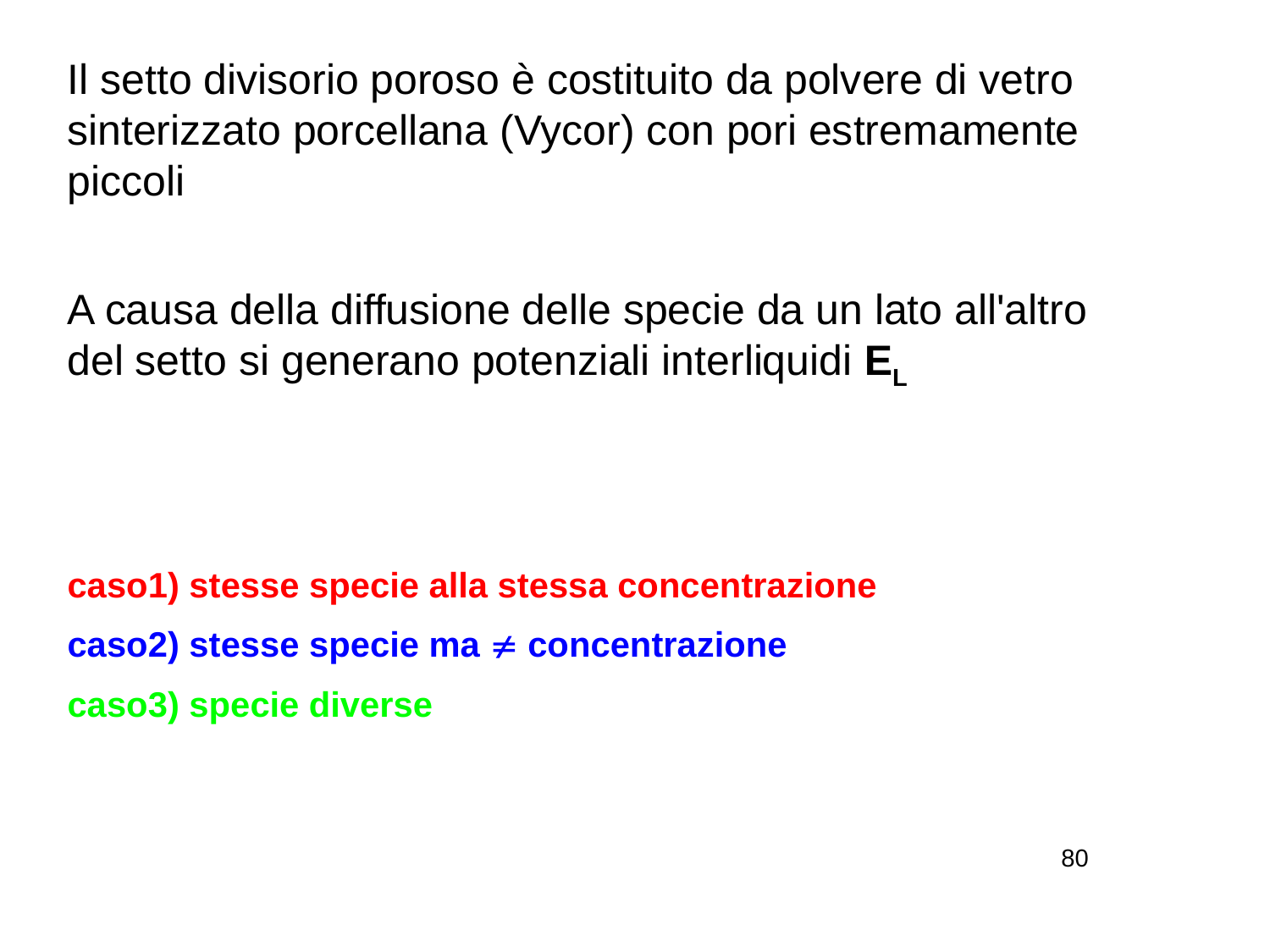

Il setto divisorio poroso è costituito da polvere di vetro sinterizzato porcellana (Vycor) con pori estremamente piccoli
A causa della diffusione delle specie da un lato all'altro del setto si generano potenziali interliquidi EL
caso1) stesse specie alla stessa concentrazione
caso2) stesse specie ma ≠ concentrazione
caso3) specie diverse
80